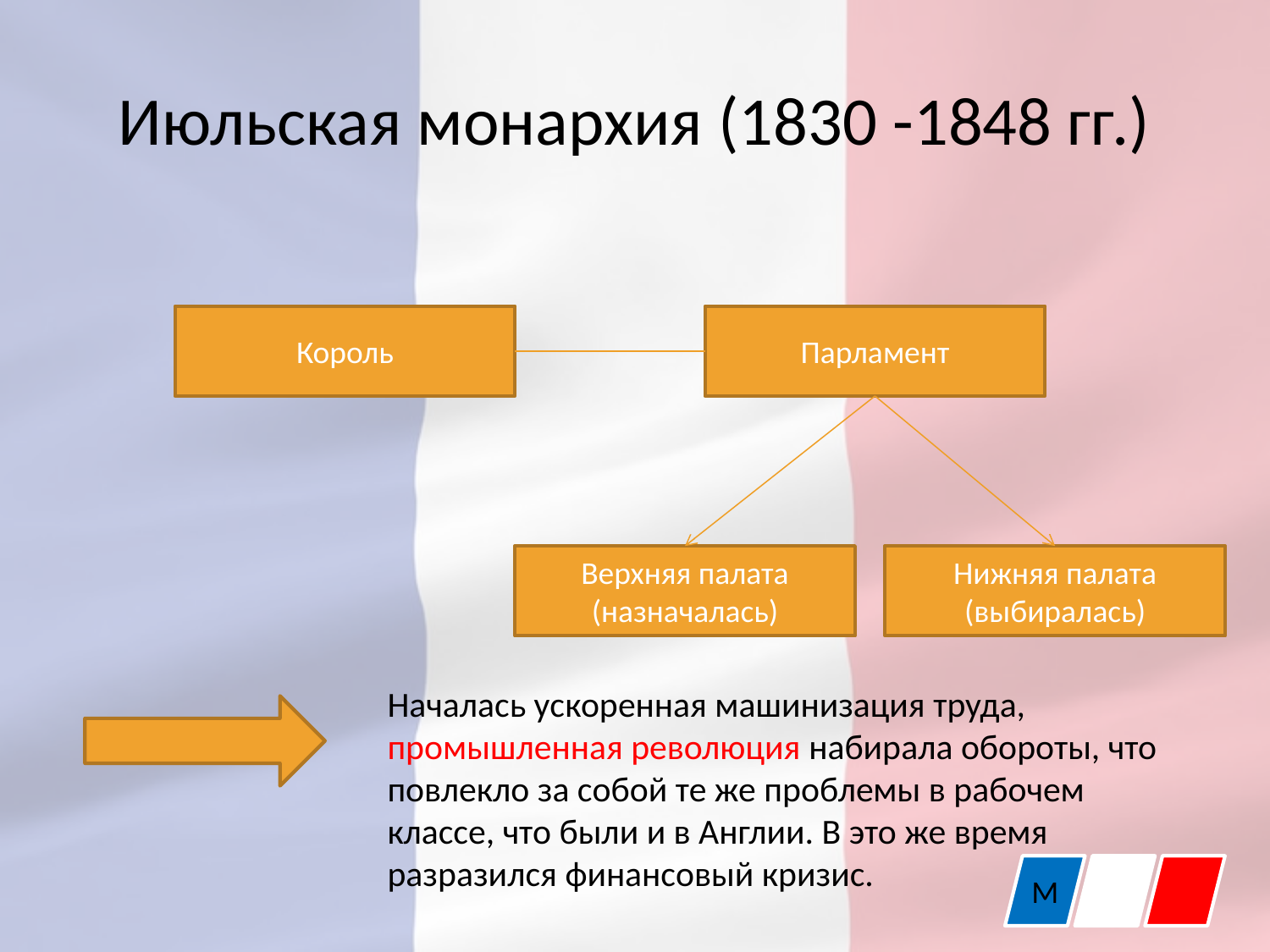

# Июльская монархия (1830 -1848 гг.)
Король
Парламент
Верхняя палата
(назначалась)
Нижняя палата
(выбиралась)
Началась ускоренная машинизация труда, промышленная революция набирала обороты, что повлекло за собой те же проблемы в рабочем классе, что были и в Англии. В это же время разразился финансовый кризис.

М